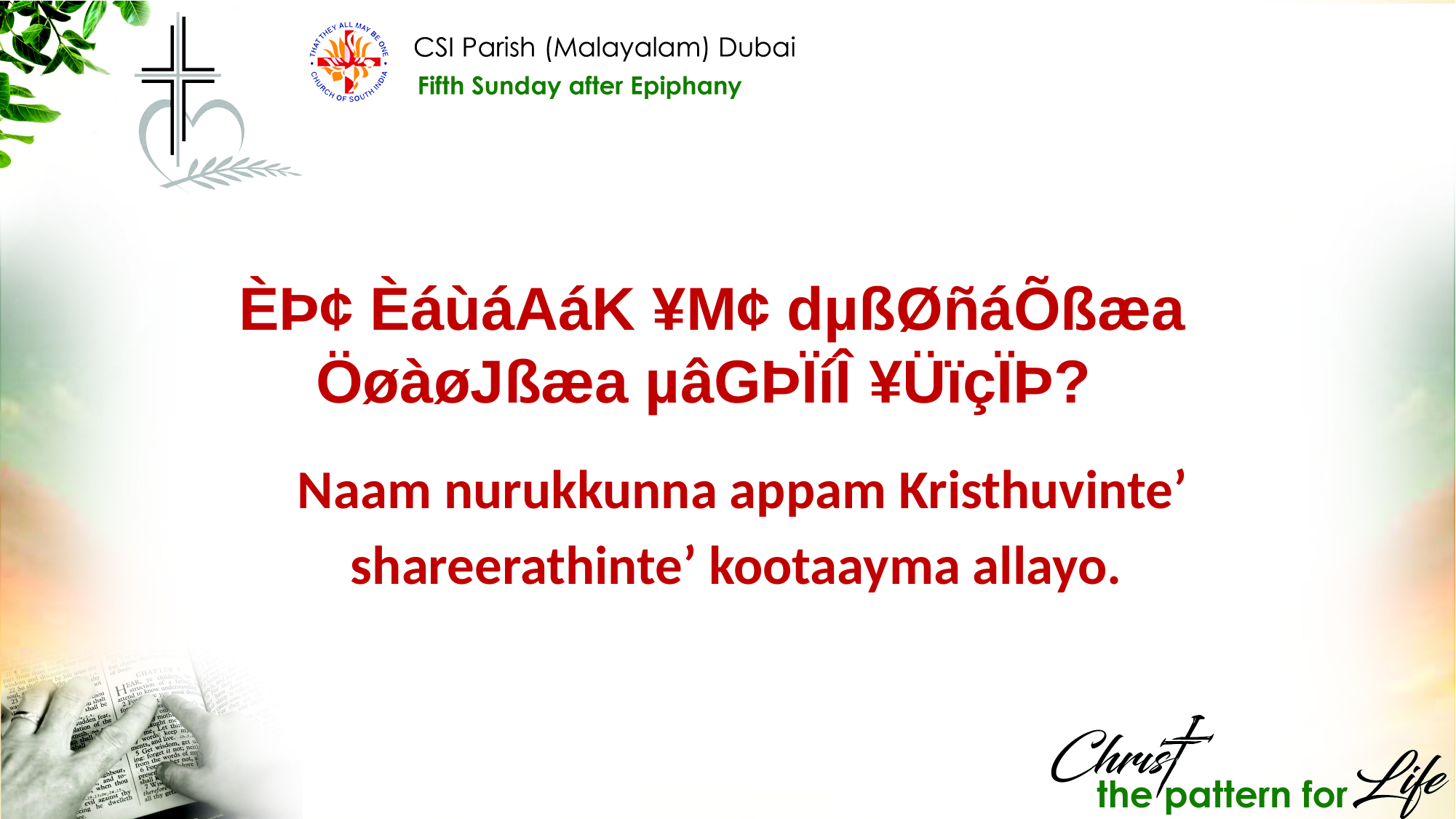

ÈÞ¢ ÈáùáAáK ¥M¢ dµßØñáÕßæa ÖøàøJßæa µâGÞÏíÎ ¥ÜïçÏÞ?

Naam nurukkunna appam Kristhuvinte’ shareerathinte’ kootaayma allayo.